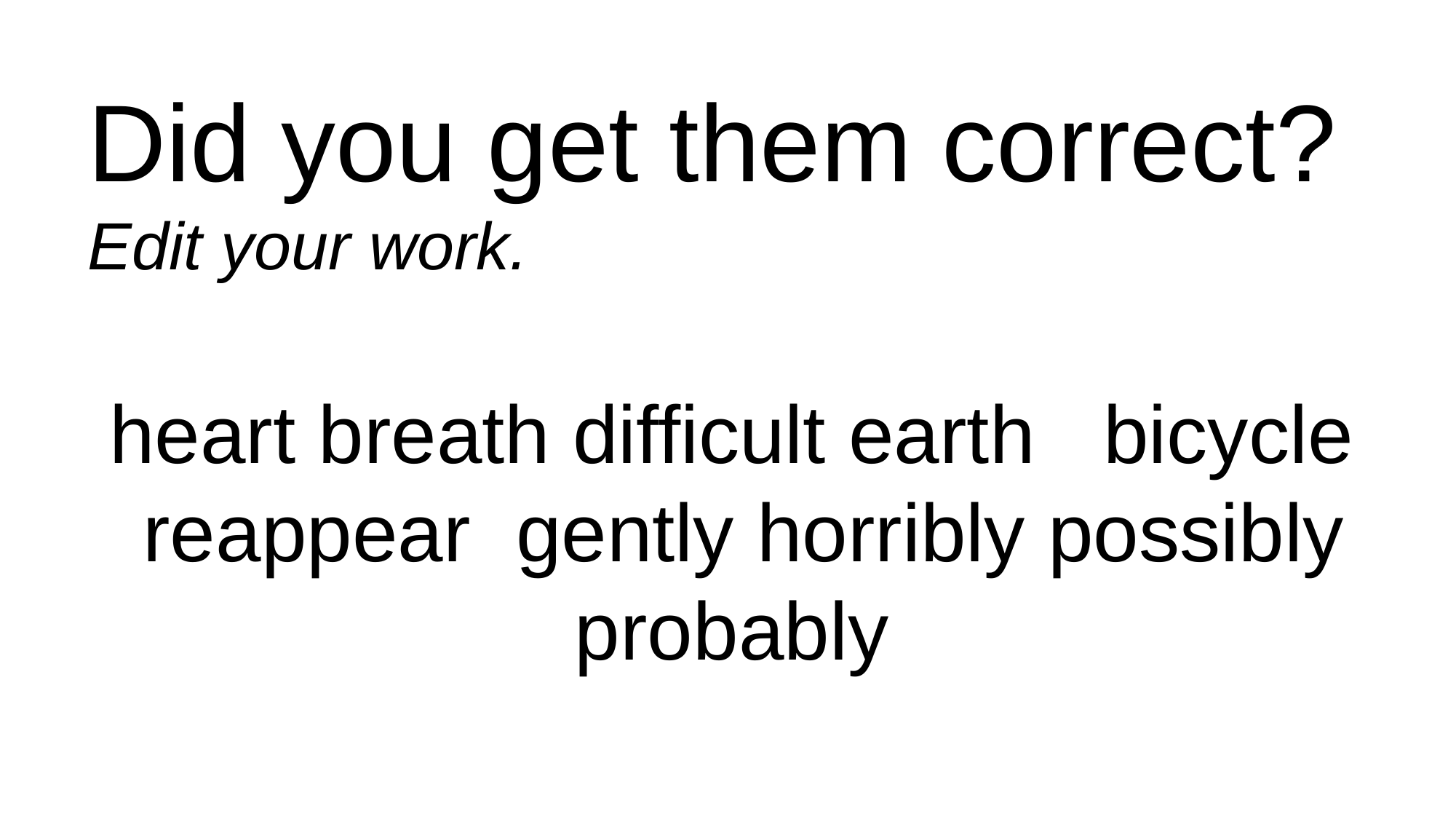

Did you get them correct?
Edit your work.

heart breath difficult earth   bicycle  reappear  gently horribly possibly probably